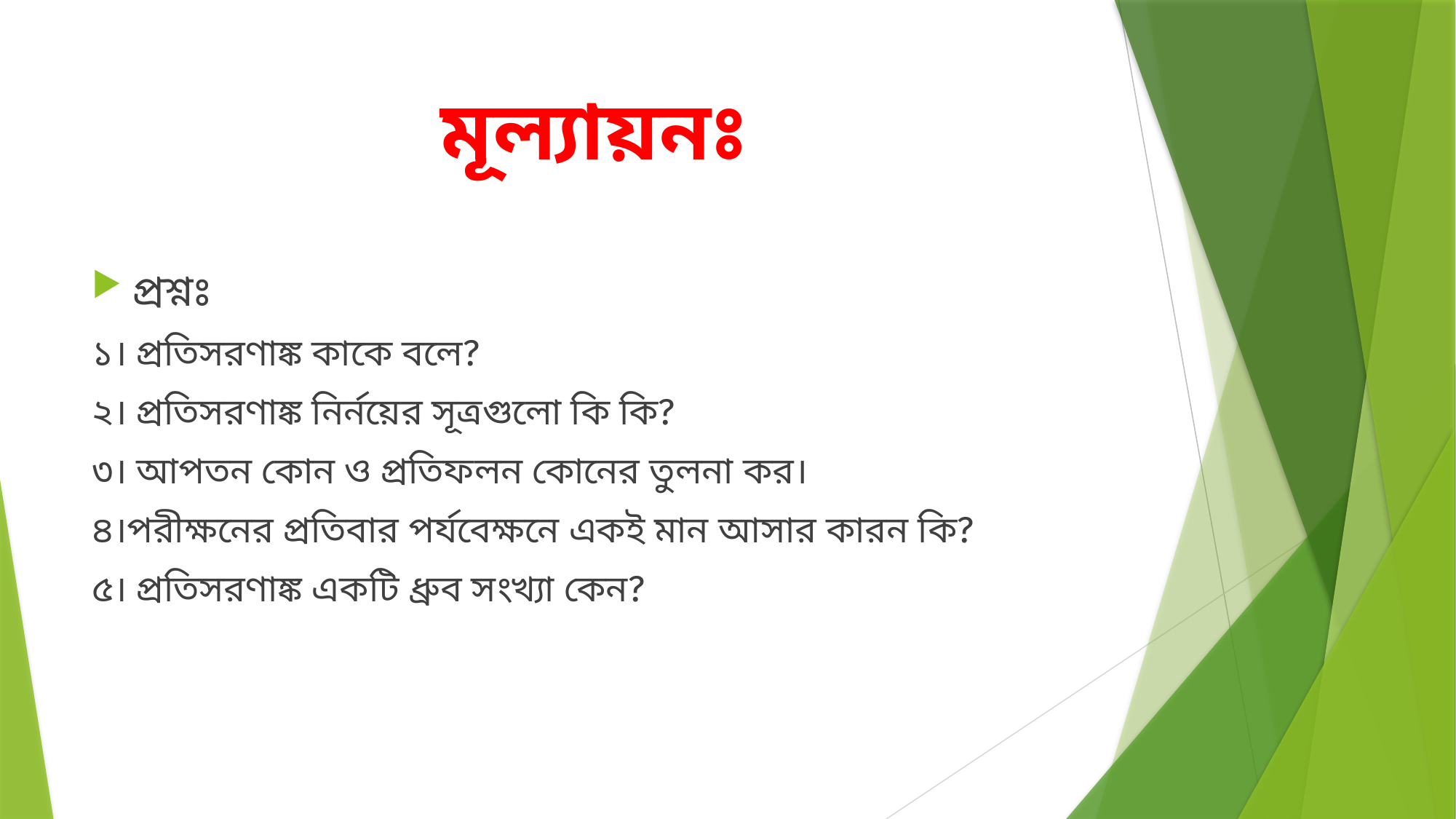

# মূল্যায়নঃ
প্রশ্নঃ
১। প্রতিসরণাঙ্ক কাকে বলে?
২। প্রতিসরণাঙ্ক নির্নয়ের সূত্রগুলো কি কি?
৩। আপতন কোন ও প্রতিফলন কোনের তুলনা কর।
৪।পরীক্ষনের প্রতিবার পর্যবেক্ষনে একই মান আসার কারন কি?
৫। প্রতিসরণাঙ্ক একটি ধ্রুব সংখ্যা কেন?